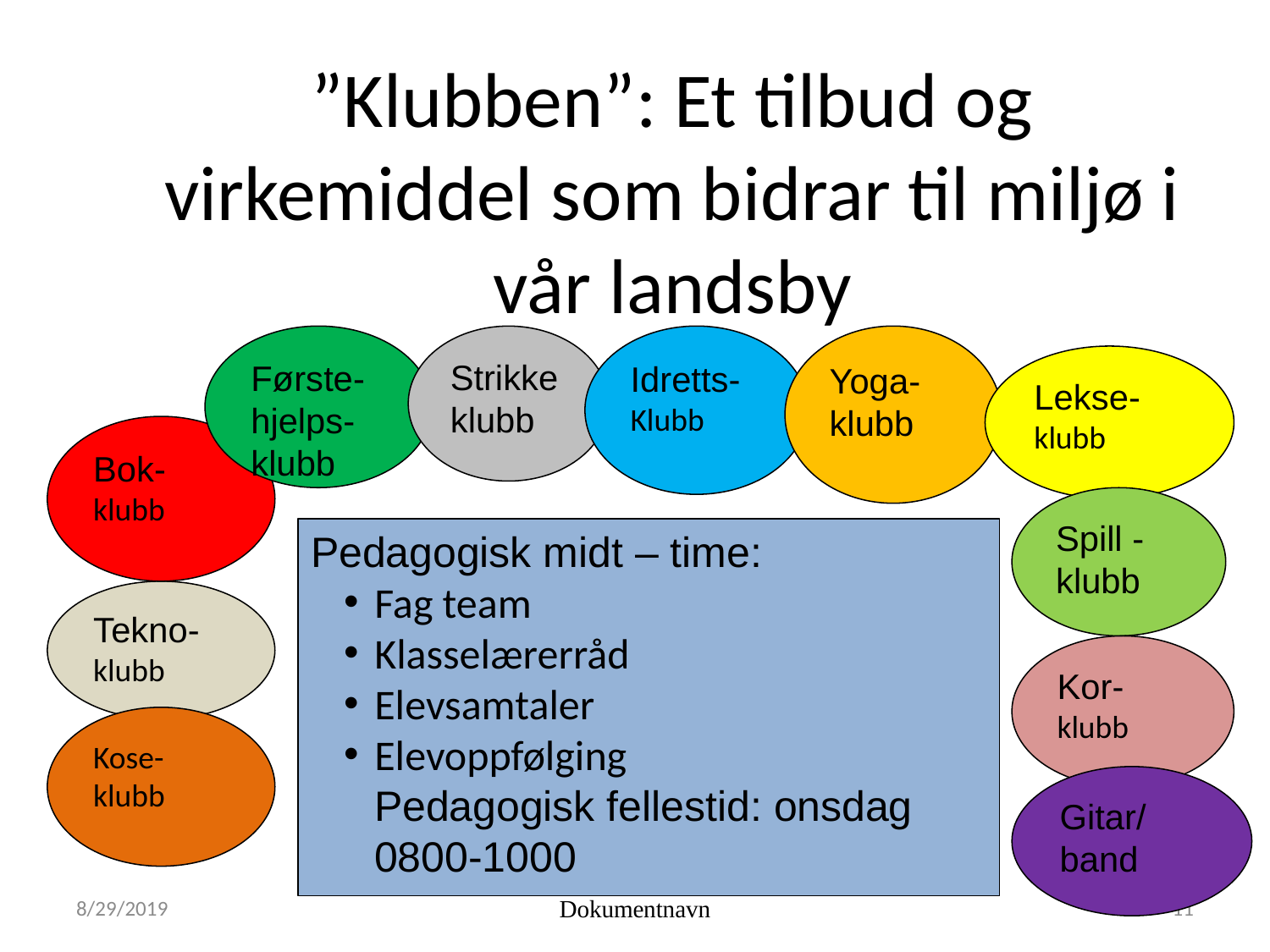

# ”Klubben”: Et tilbud og virkemiddel som bidrar til miljø i vår landsby
Første-hjelps-
klubb
Strikke
klubb
Idretts-
Klubb
Yoga-
klubb

Lekse-
klubb
Bok-
klubb
Spill - klubb
Pedagogisk midt – time:
Fag team
Klasselærerråd
Elevsamtaler
Elevoppfølging
Pedagogisk fellestid: onsdag 0800-1000
Tekno-
klubb

Kor-
klubb
Kose-
klubb
Gitar/
band

8/29/2019
Dokumentnavn
11